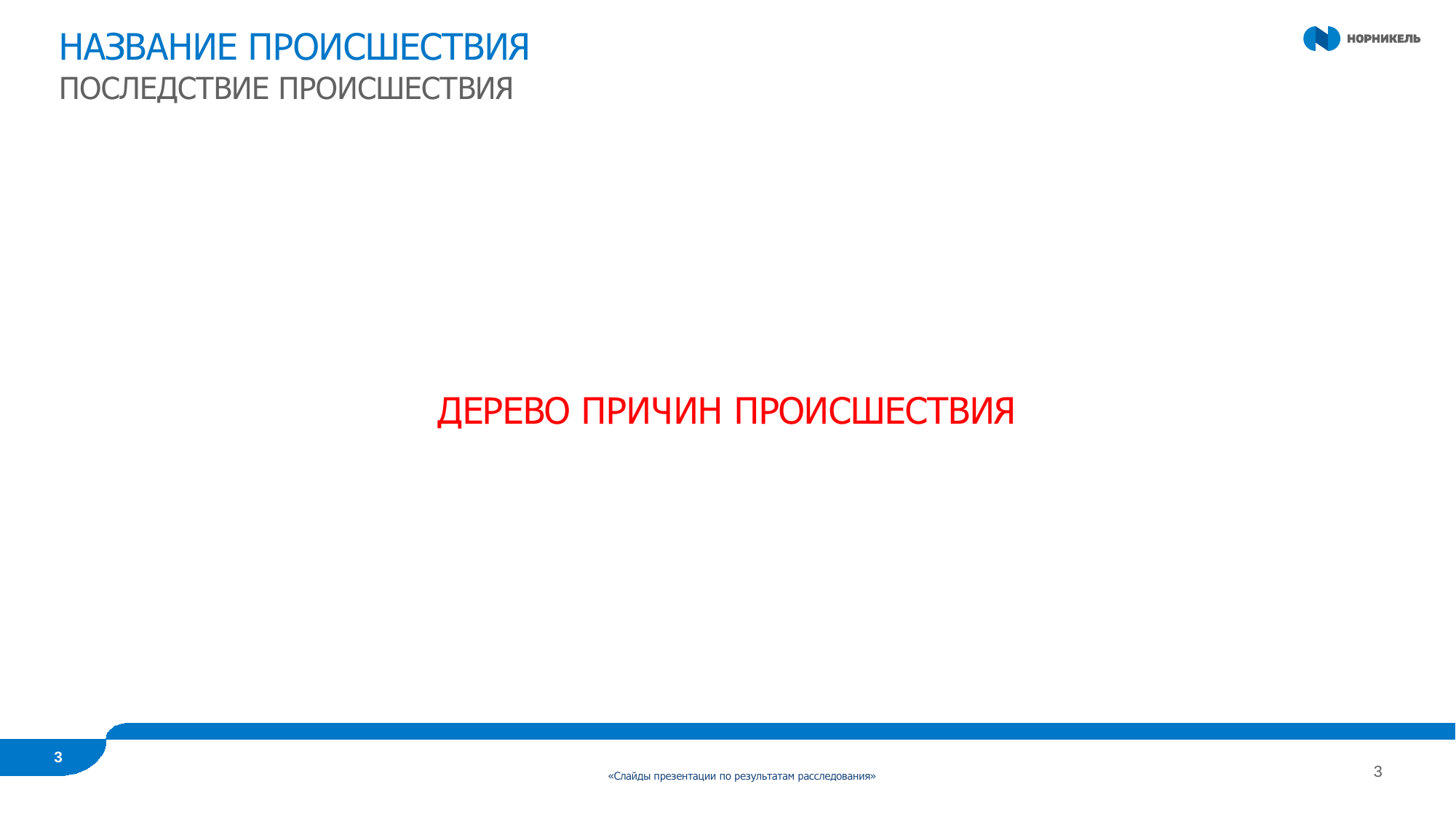

НАЗВАНИЕ ПРОИСШЕСТВИЯ
ПОСЛЕДСТВИЕ ПРОИСШЕСТВИЯ
ДЕРЕВО ПРИЧИН ПРОИСШЕСТВИЯ
3
«Слайды презентации по результатам расследования»